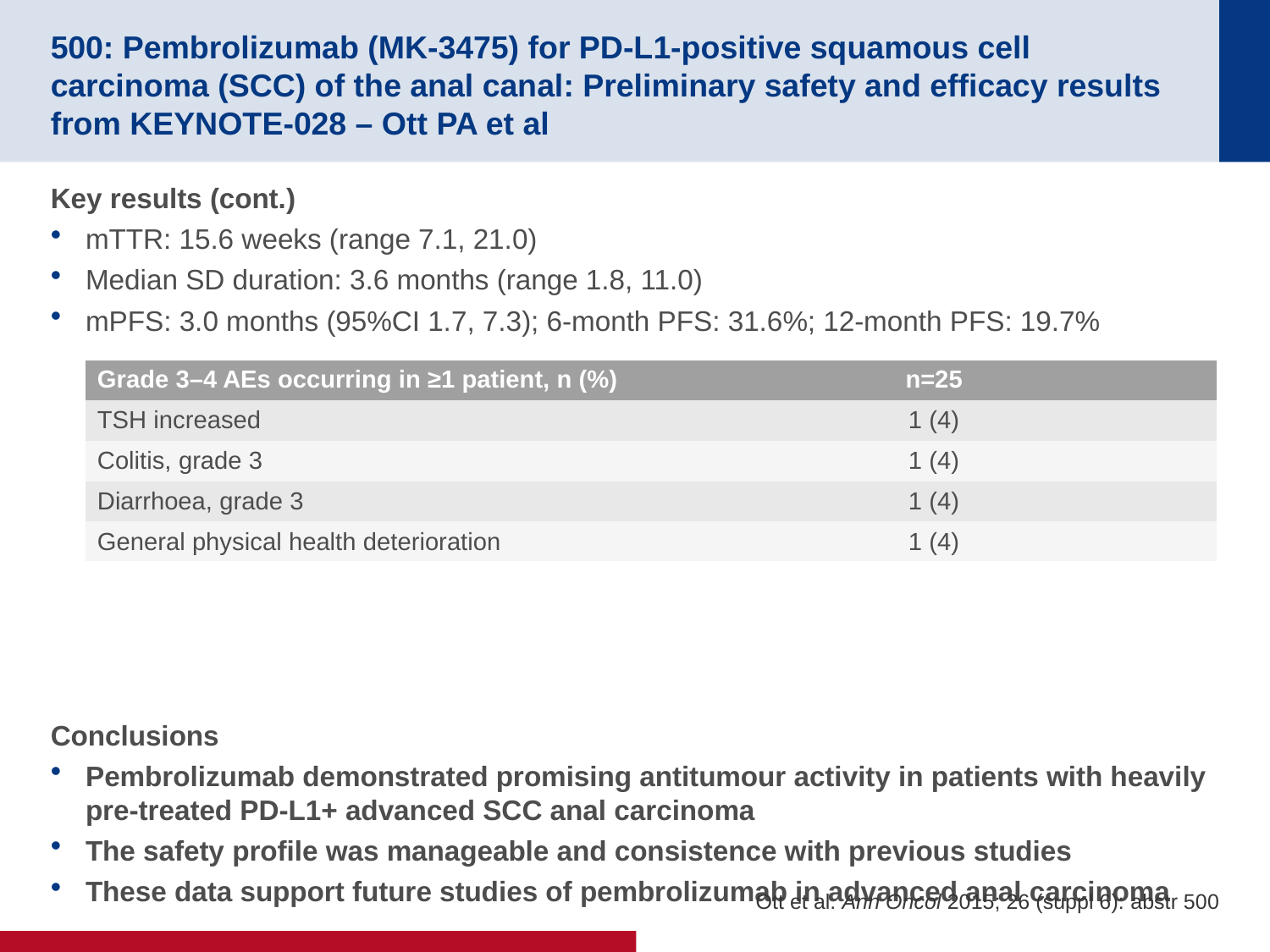

# 500: Pembrolizumab (MK-3475) for PD-L1-positive squamous cell carcinoma (SCC) of the anal canal: Preliminary safety and efficacy results from KEYNOTE-028 – Ott PA et al
Key results (cont.)
mTTR: 15.6 weeks (range 7.1, 21.0)
Median SD duration: 3.6 months (range 1.8, 11.0)
mPFS: 3.0 months (95%CI 1.7, 7.3); 6-month PFS: 31.6%; 12-month PFS: 19.7%

Conclusions
Pembrolizumab demonstrated promising antitumour activity in patients with heavily pre-treated PD-L1+ advanced SCC anal carcinoma
The safety profile was manageable and consistence with previous studies
These data support future studies of pembrolizumab in advanced anal carcinoma

| Grade 3–4 AEs occurring in ≥1 patient, n (%) | n=25 |
| --- | --- |
| TSH increased | 1 (4) |
| Colitis, grade 3 | 1 (4) |
| Diarrhoea, grade 3 | 1 (4) |
| General physical health deterioration | 1 (4) |
Ott et al. Ann Oncol 2015; 26 (suppl 6): abstr 500